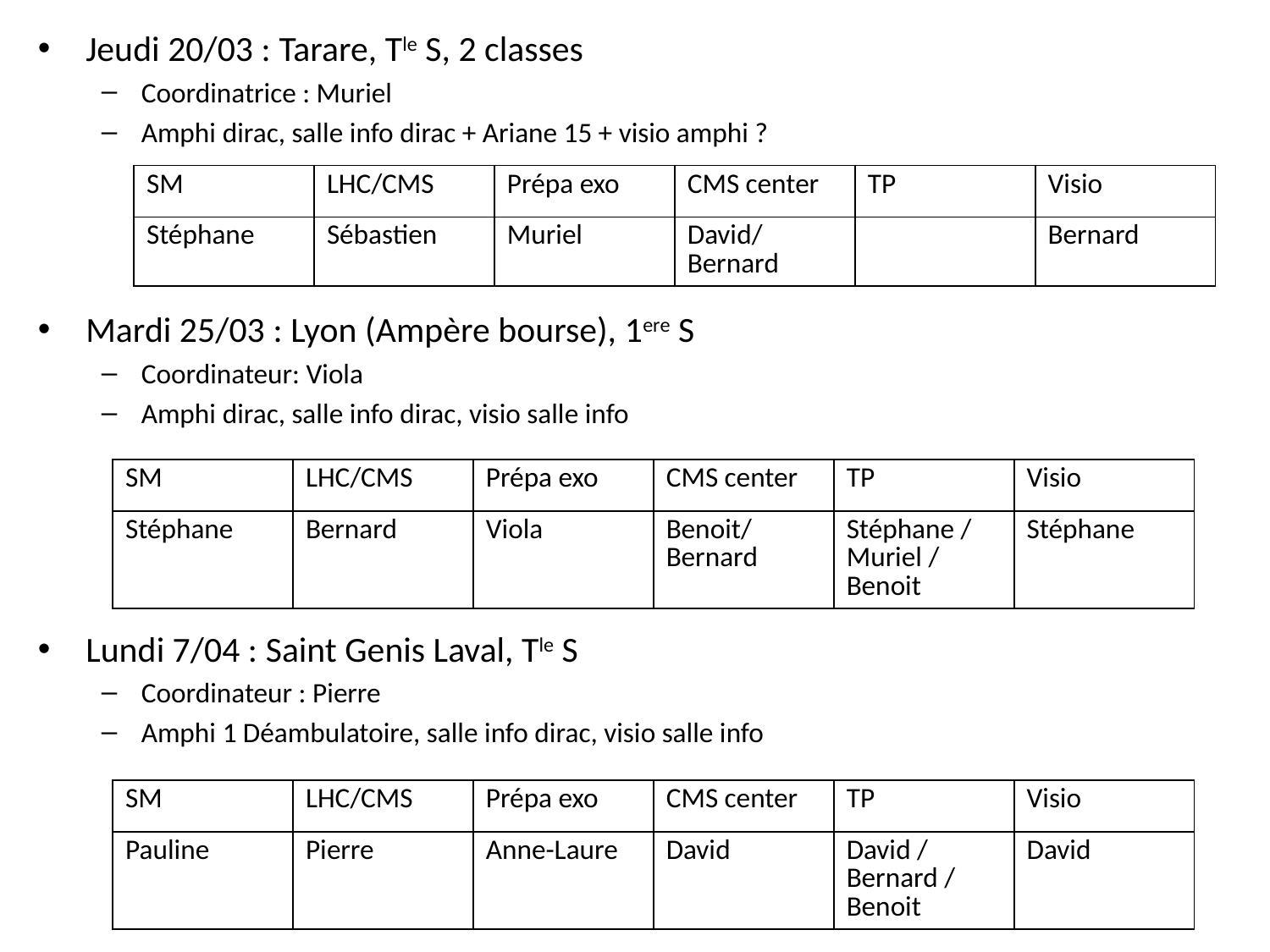

Jeudi 20/03 : Tarare, Tle S, 2 classes
Coordinatrice : Muriel
Amphi dirac, salle info dirac + Ariane 15 + visio amphi ?
Mardi 25/03 : Lyon (Ampère bourse), 1ere S
Coordinateur: Viola
Amphi dirac, salle info dirac, visio salle info
Lundi 7/04 : Saint Genis Laval, Tle S
Coordinateur : Pierre
Amphi 1 Déambulatoire, salle info dirac, visio salle info
| SM | LHC/CMS | Prépa exo | CMS center | TP | Visio |
| --- | --- | --- | --- | --- | --- |
| Stéphane | Sébastien | Muriel | David/Bernard |  | Bernard |
| SM | LHC/CMS | Prépa exo | CMS center | TP | Visio |
| --- | --- | --- | --- | --- | --- |
| Stéphane | Bernard | Viola | Benoit/Bernard | Stéphane / Muriel / Benoit | Stéphane |
| SM | LHC/CMS | Prépa exo | CMS center | TP | Visio |
| --- | --- | --- | --- | --- | --- |
| Pauline | Pierre | Anne-Laure | David | David / Bernard / Benoit | David |